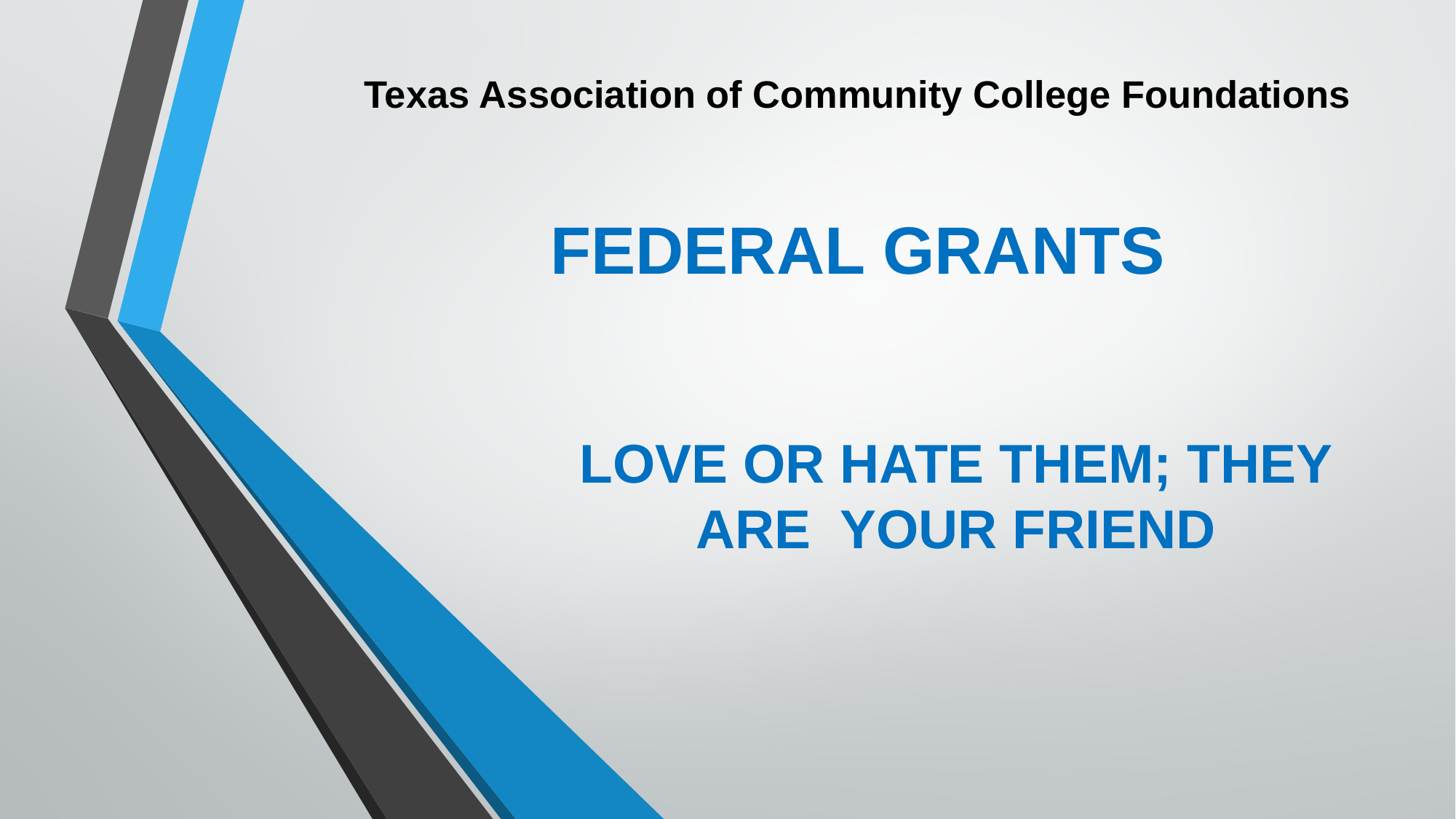

# Texas Association of Community College Foundations Federal Grants
Love or Hate Them; They are  your Friend